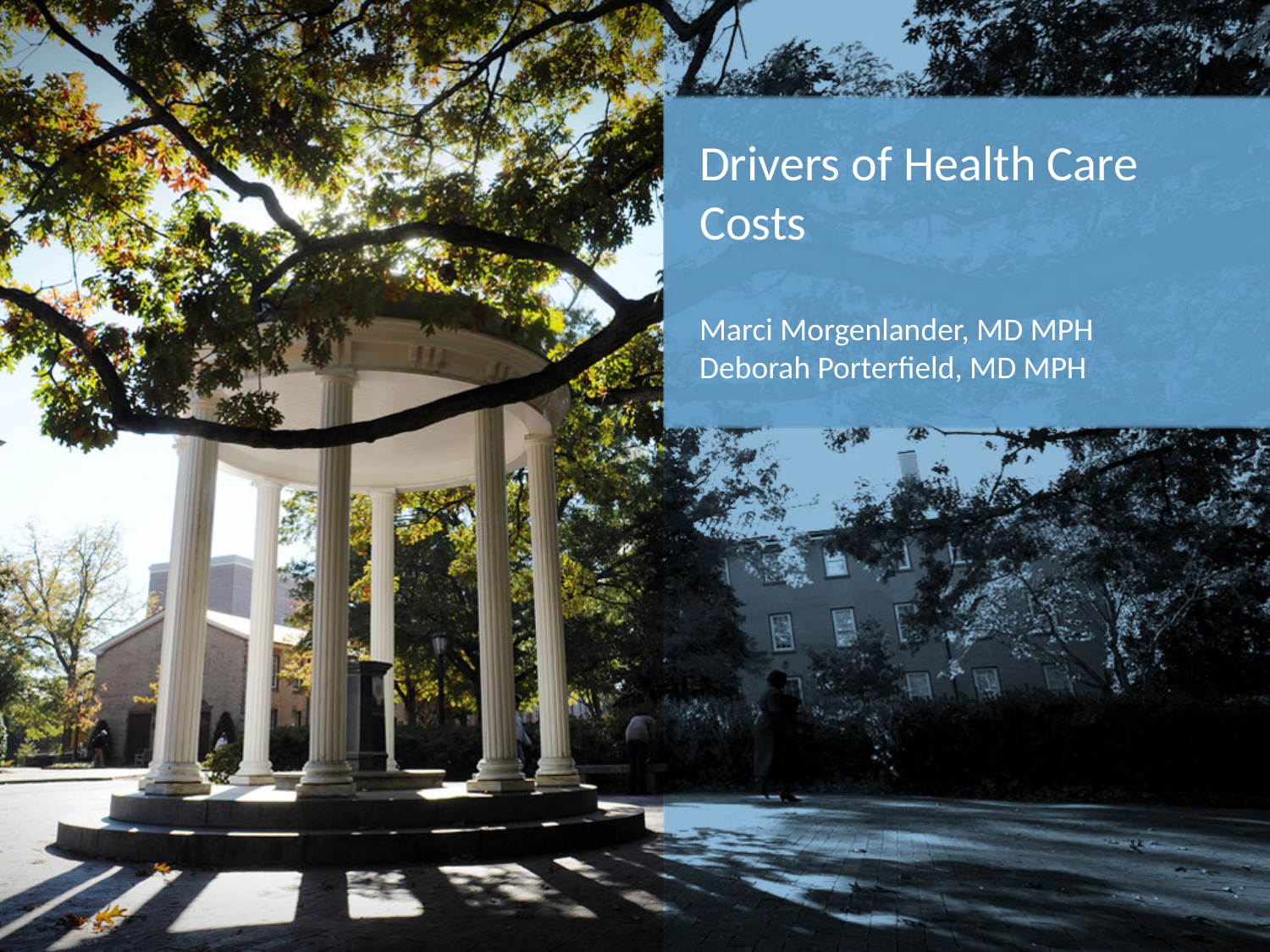

Drivers of Health Care Costs

Marci Morgenlander, MD MPH
Deborah Porterfield, MD MPH